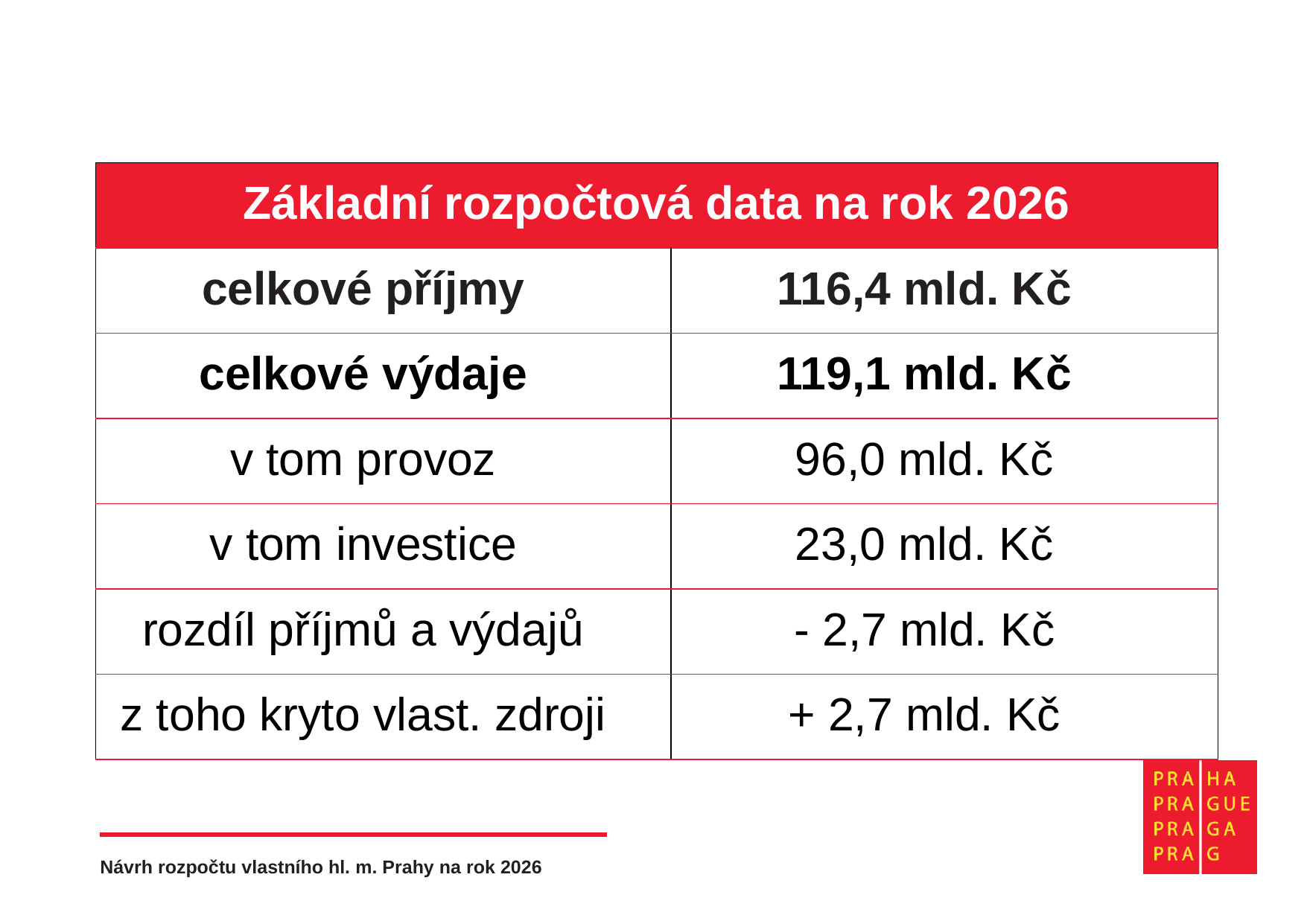

| Základní rozpočtová data na rok 2026 |  |
| --- | --- |
| celkové příjmy | 116,4 mld. Kč |
| celkové výdaje | 119,1 mld. Kč |
| v tom provoz | 96,0 mld. Kč |
| v tom investice | 23,0 mld. Kč |
| rozdíl příjmů a výdajů | - 2,7 mld. Kč |
| z toho kryto vlast. zdroji | + 2,7 mld. Kč |

Návrh rozpočtu vlastního hl. m. Prahy na rok 2026